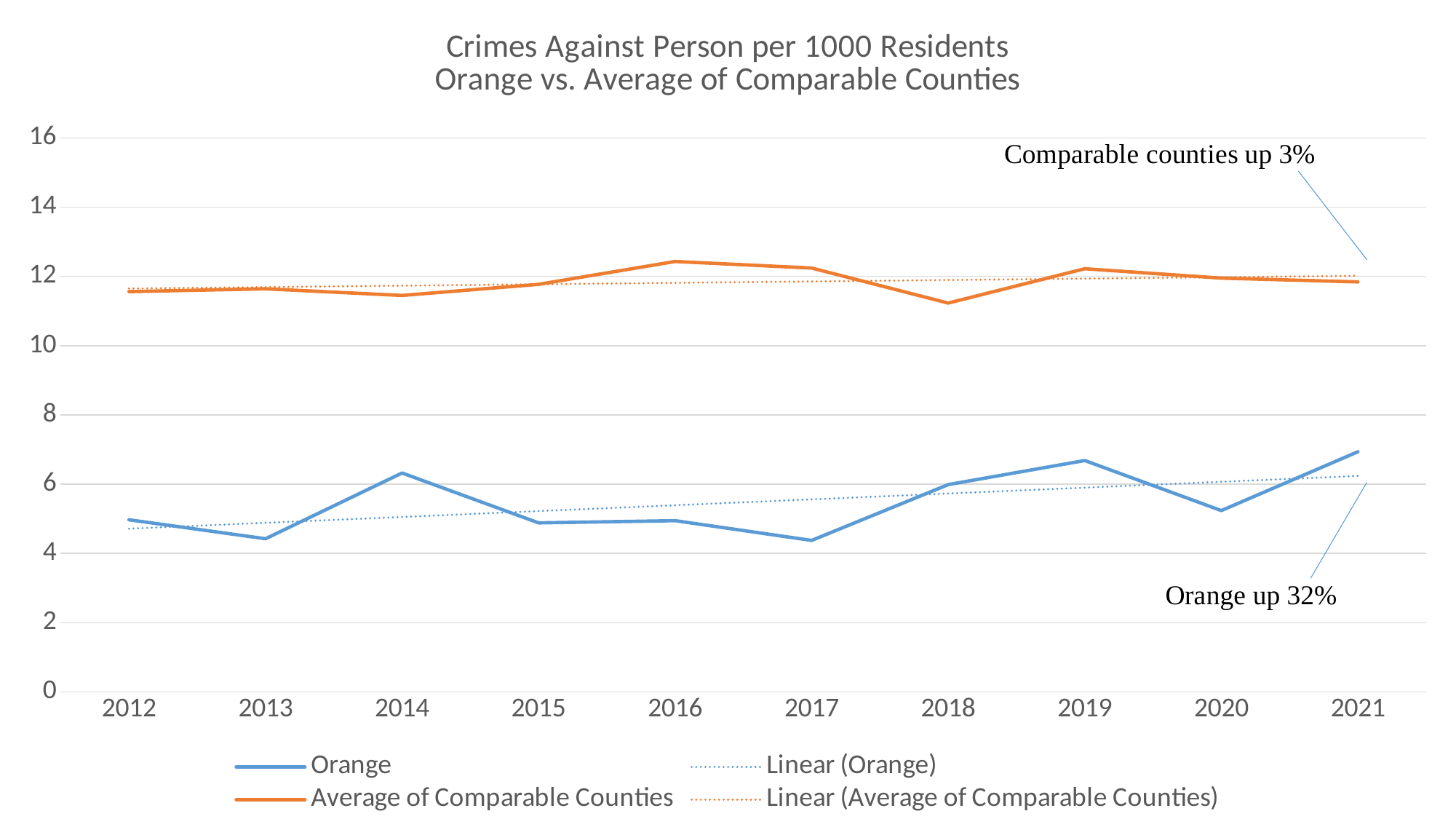

### Chart: Crimes Against Person per 1000 Residents
Orange vs. Average of Comparable Counties

| Category | Orange | Average of Comparable Counties |
|---|---|---|
| 2012 | 4.97073443336569 | 11.56 |
| 2013 | 4.42257563775884 | 11.64 |
| 2014 | 6.32122248963378 | 11.45 |
| 2015 | 4.88019991180362 | 11.77 |
| 2016 | 4.94419279391302 | 12.43 |
| 2017 | 4.37414906868283 | 12.24 |
| 2018 | 5.98617278399191 | 11.23 |
| 2019 | 6.68132847081095 | 12.22 |
| 2020 | 5.23617924268313 | 11.95 |
| 2021 | 6.93431661209103 | 11.84 |